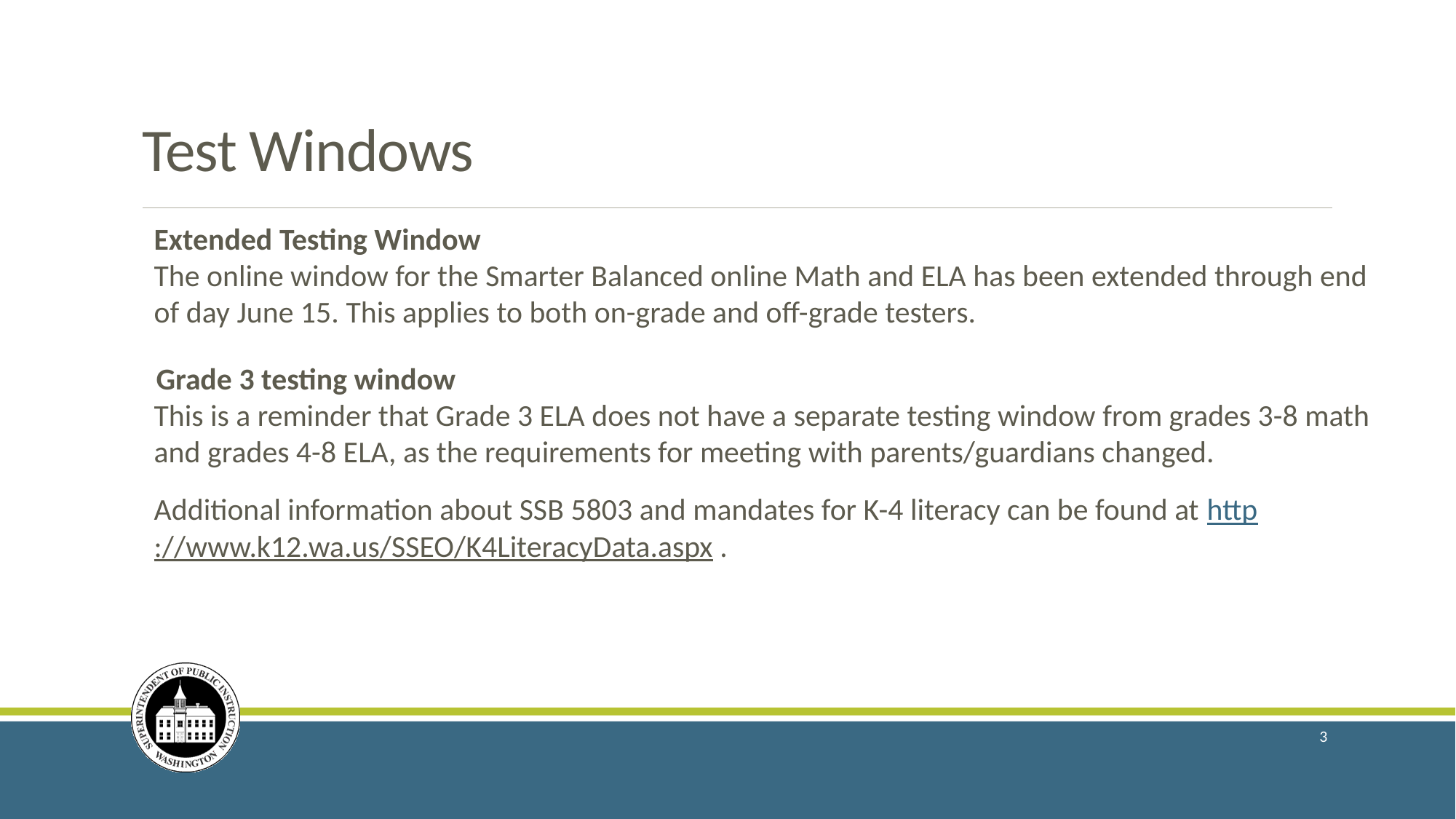

# Test Windows
Extended Testing Window
The online window for the Smarter Balanced online Math and ELA has been extended through end of day June 15. This applies to both on-grade and off-grade testers.
Grade 3 testing window
This is a reminder that Grade 3 ELA does not have a separate testing window from grades 3-8 math and grades 4-8 ELA, as the requirements for meeting with parents/guardians changed.
Additional information about SSB 5803 and mandates for K-4 literacy can be found at http://www.k12.wa.us/SSEO/K4LiteracyData.aspx .
3